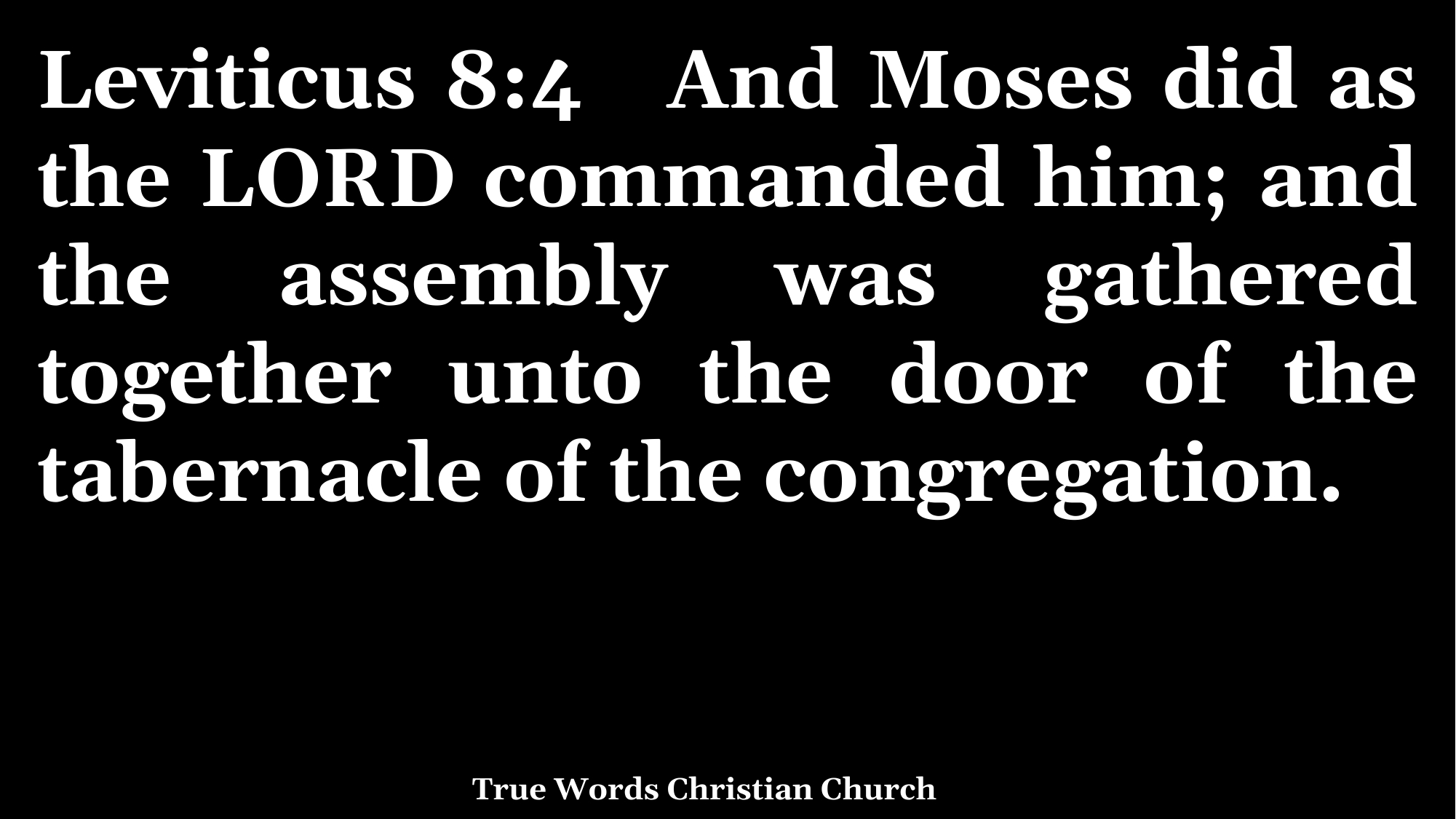

Leviticus 8:4   And Moses did as the LORD commanded him; and the assembly was gathered together unto the door of the tabernacle of the congregation.
True Words Christian Church